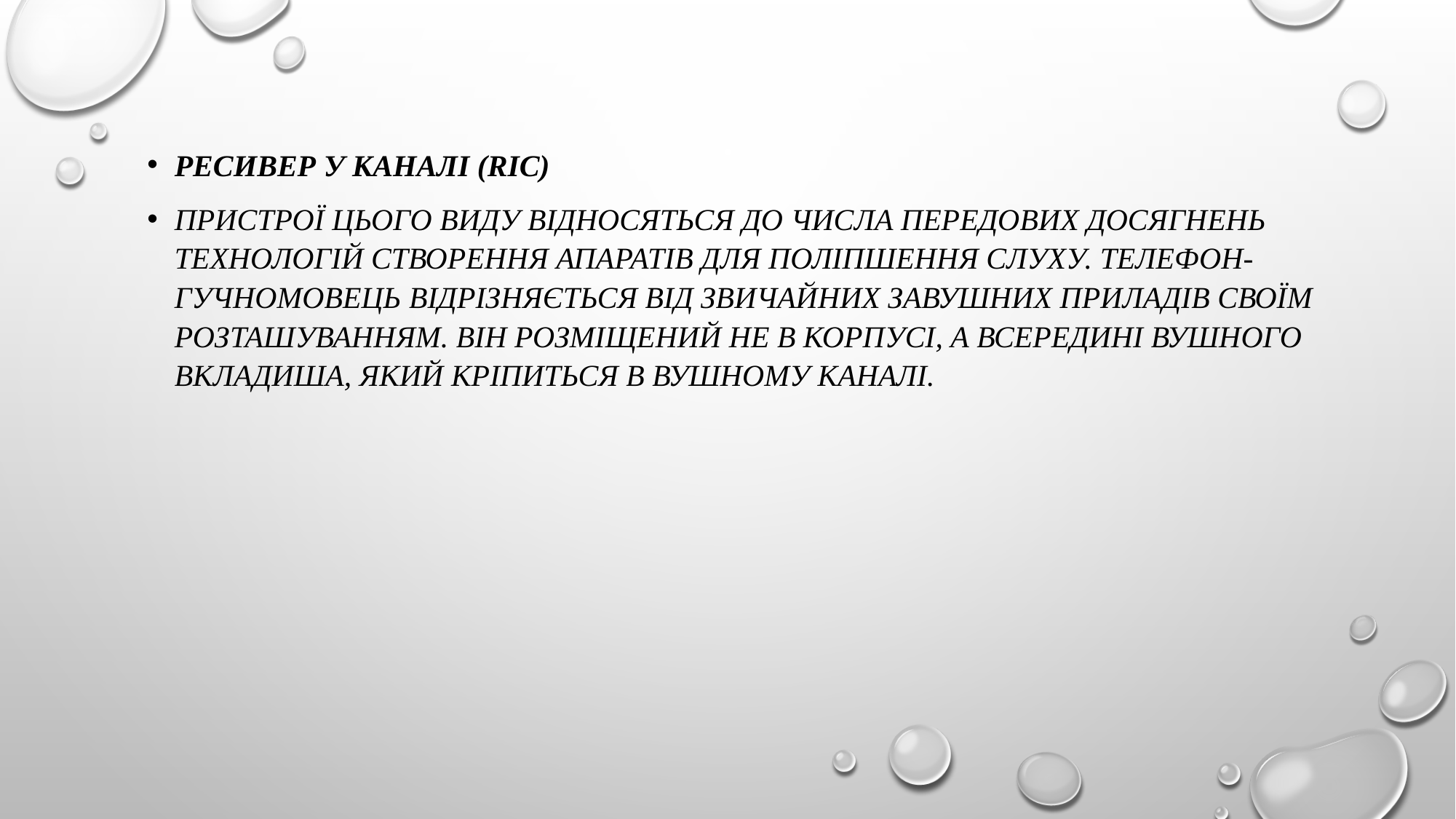

#
Ресивер у каналі (RIC)
Пристрої цього виду відносяться до числа передових досягнень технологій створення апаратів для поліпшення слуху. Телефон-гучномовець відрізняється від звичайних завушних приладів своїм розташуванням. Він розміщений не в корпусі, а всередині вушного вкладиша, який кріпиться в вушному каналі.